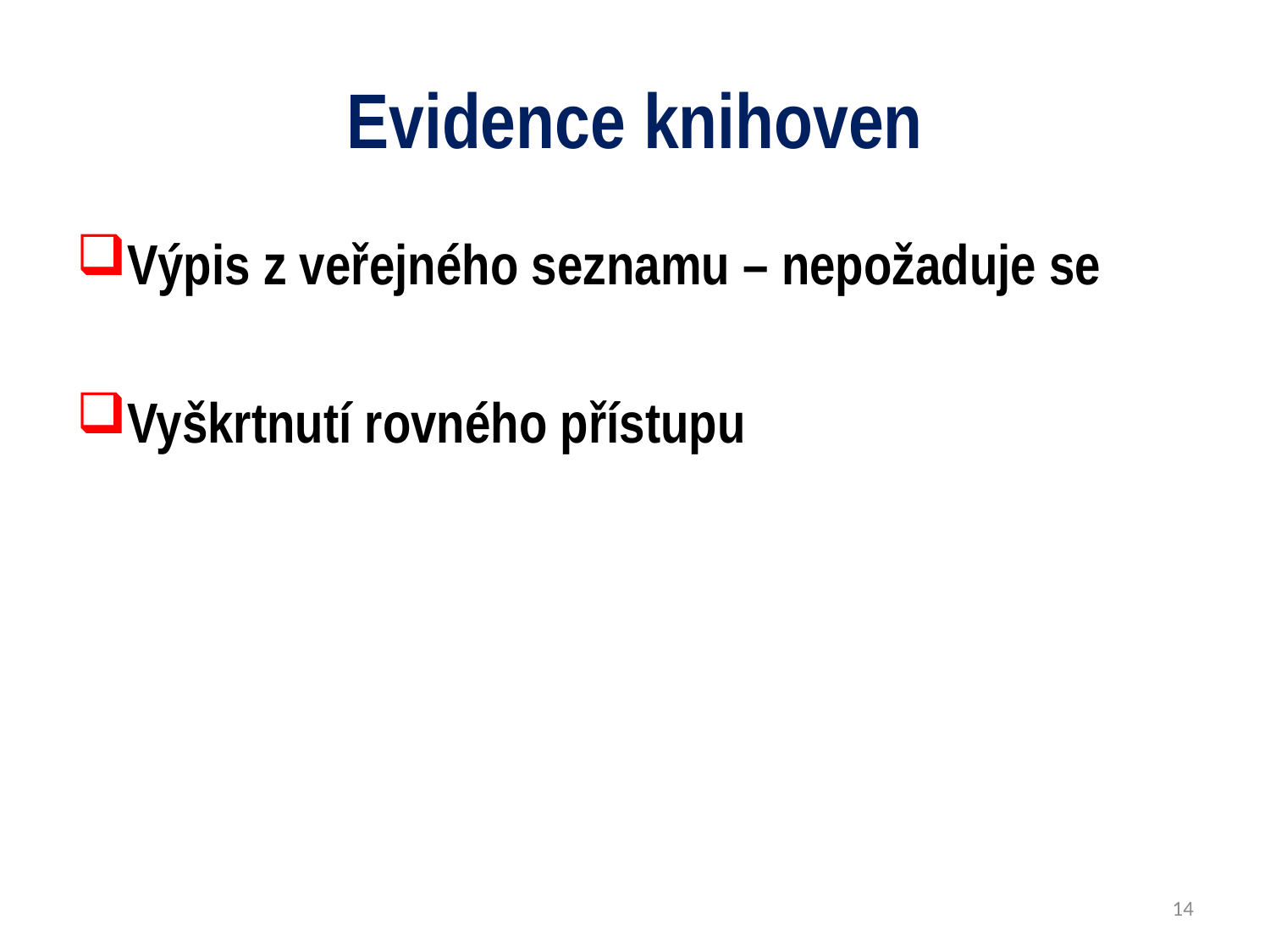

# Evidence knihoven
Výpis z veřejného seznamu – nepožaduje se

Vyškrtnutí rovného přístupu
14